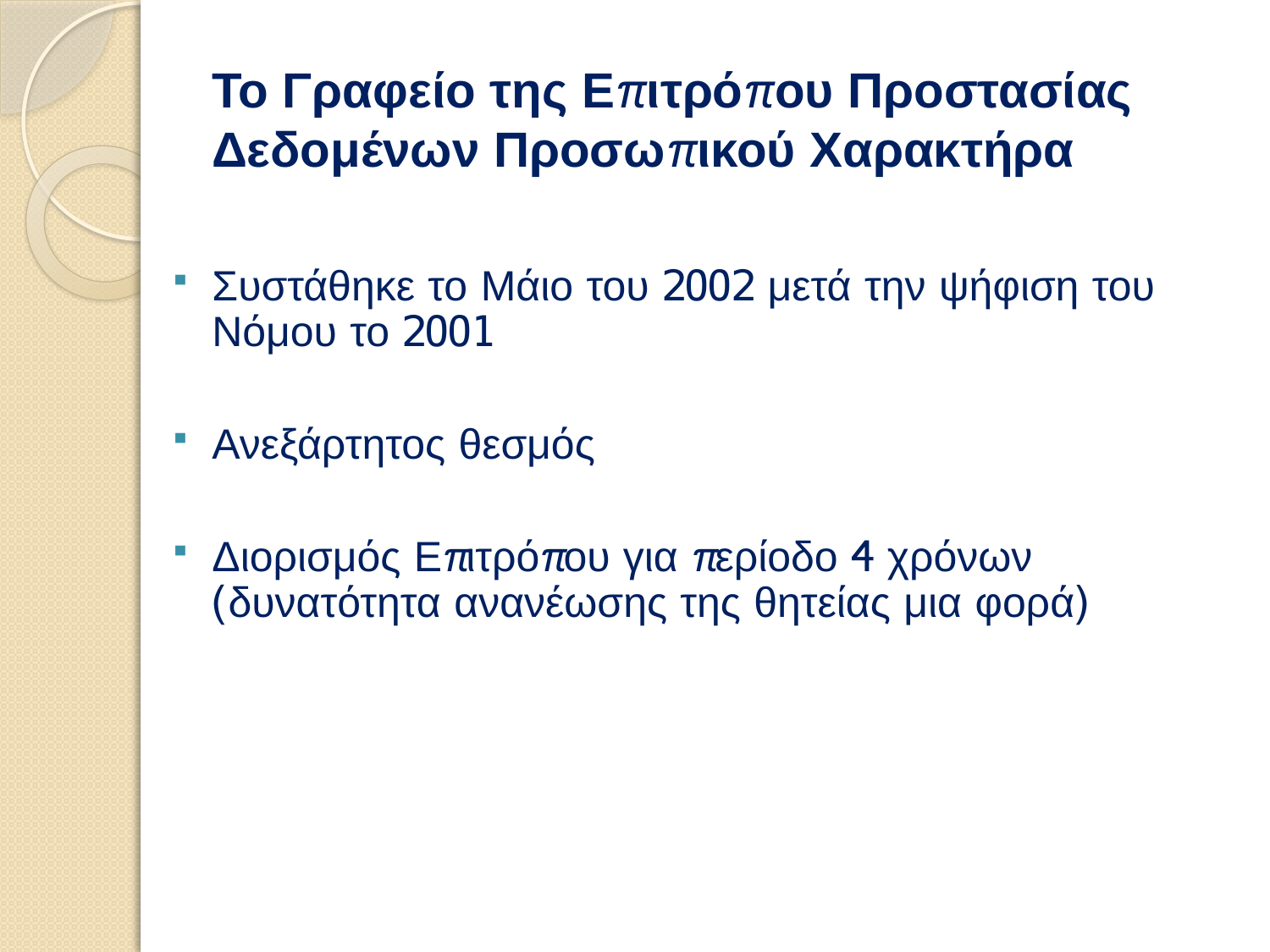

# Το Γραφείο της Επιτρόπου Προστασίας Δεδομένων Προσωπικού Χαρακτήρα
Συστάθηκε το Μάιο του 2002 μετά την ψήφιση του Νόμου το 2001

Ανεξάρτητος θεσμός

Διορισμός Επιτρόπου για περίοδο 4 χρόνων (δυνατότητα ανανέωσης της θητείας μια φορά)